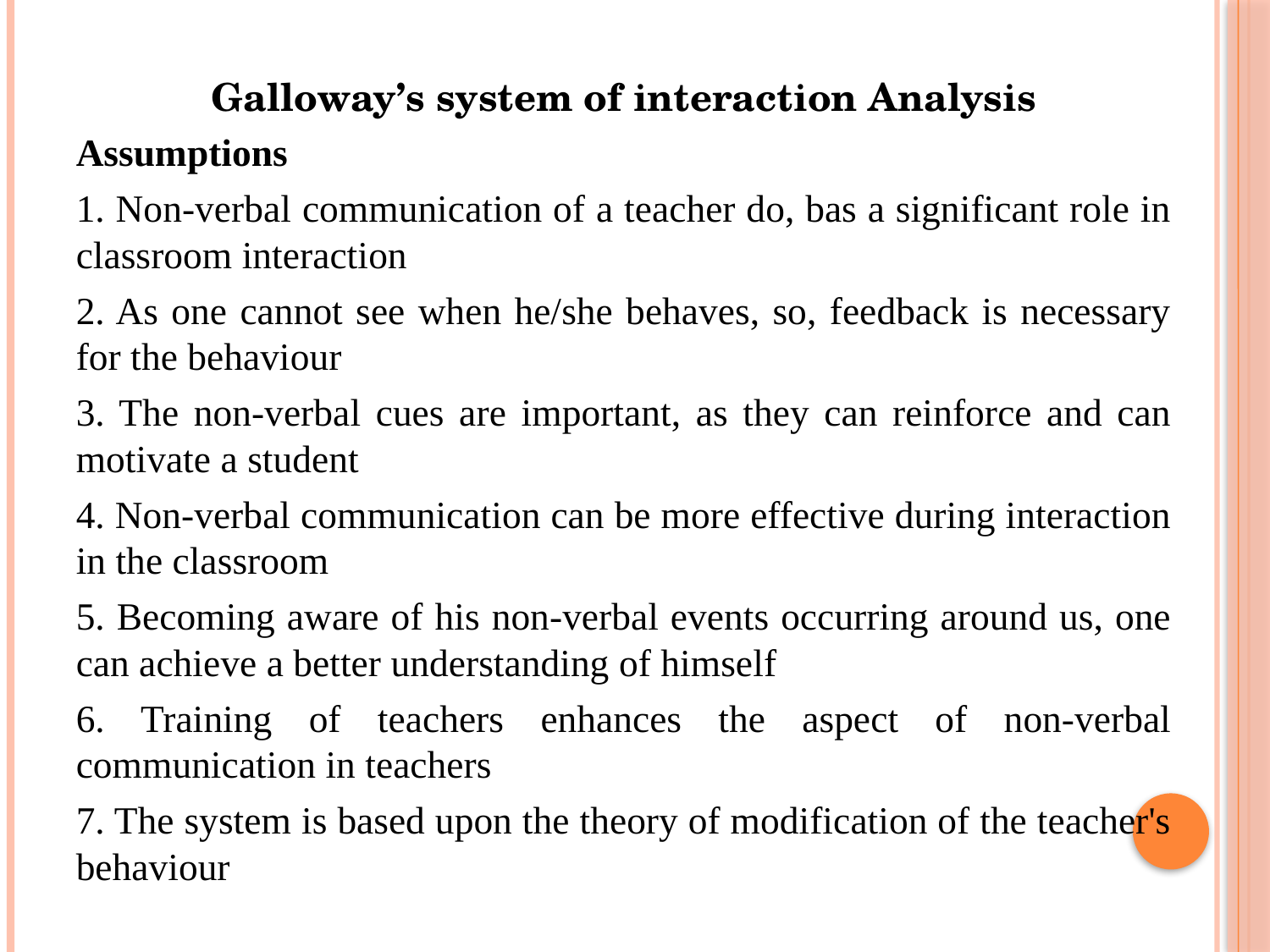

Galloway’s system of interaction Analysis
Assumptions
1. Non-verbal communication of a teacher do, bas a significant role in classroom interaction
2. As one cannot see when he/she behaves, so, feedback is necessary for the behaviour
3. The non-verbal cues are important, as they can reinforce and can motivate a student
4. Non-verbal communication can be more effective during interaction in the classroom
5. Becoming aware of his non-verbal events occurring around us, one can achieve a better understanding of himself
6. Training of teachers enhances the aspect of non-verbal communication in teachers
7. The system is based upon the theory of modification of the teacher's behaviour